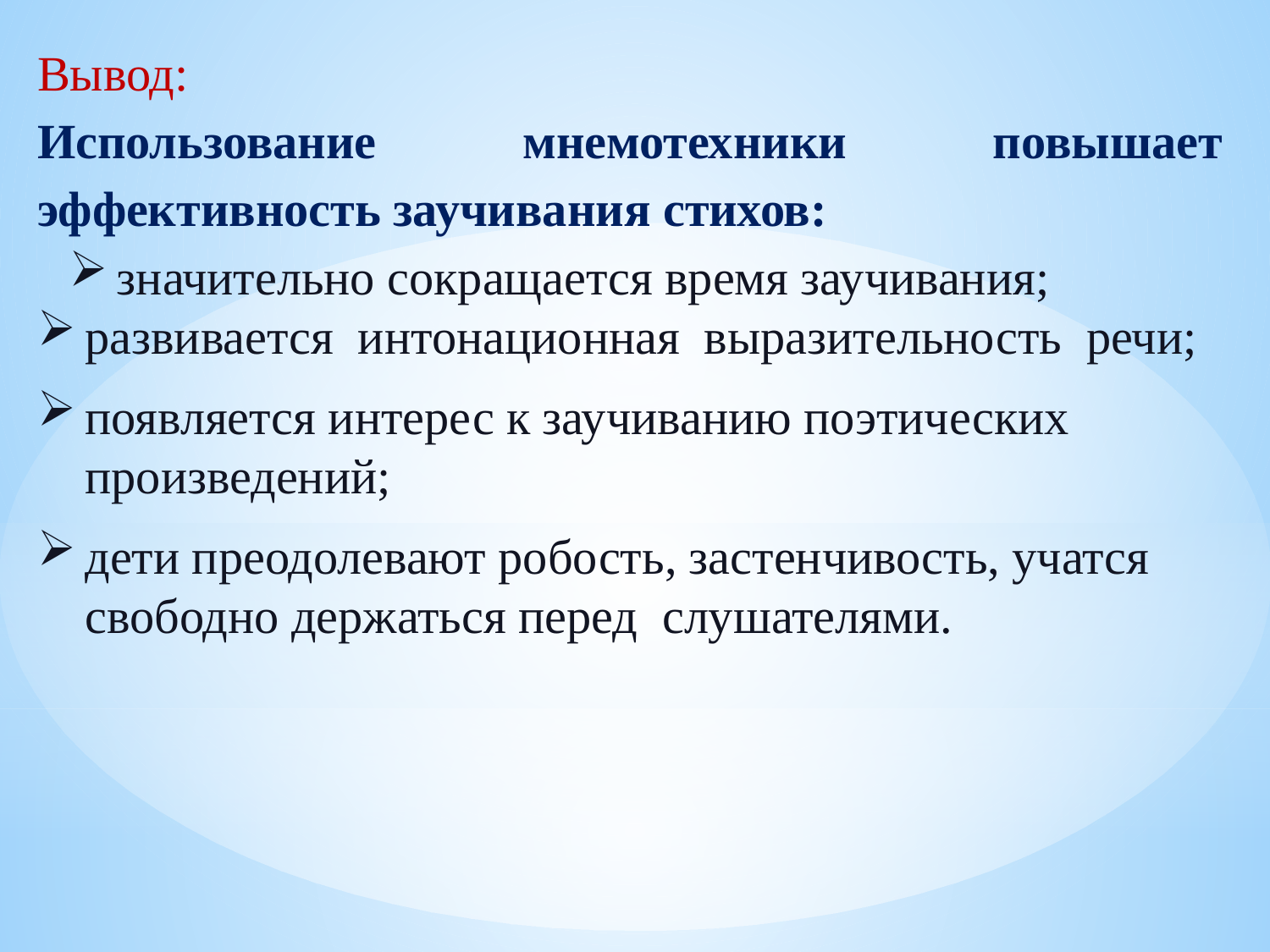

Вывод:
Использование мнемотехники повышает эффективность заучивания стихов:
значительно сокращается время заучивания;
развивается  интонационная  выразительность  речи;
появляется интерес к заучиванию поэтических произведений;
дети преодолевают робость, застенчивость, учатся свободно держаться перед  слушателями.